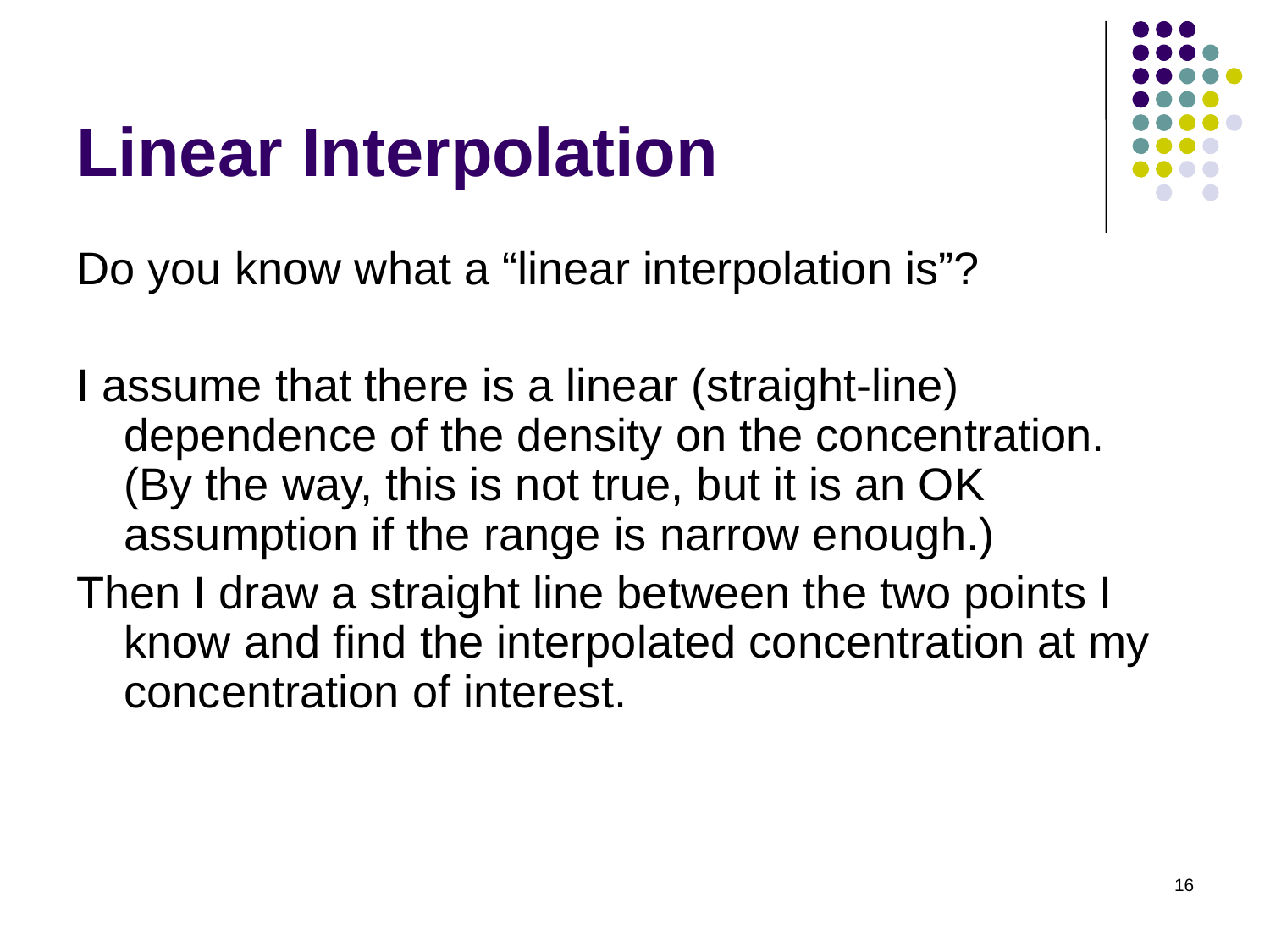

# Linear Interpolation
Do you know what a “linear interpolation is”?

I assume that there is a linear (straight-line) dependence of the density on the concentration.  (By the way, this is not true, but it is an OK assumption if the range is narrow enough.)
Then I draw a straight line between the two points I know and find the interpolated concentration at my concentration of interest.
16